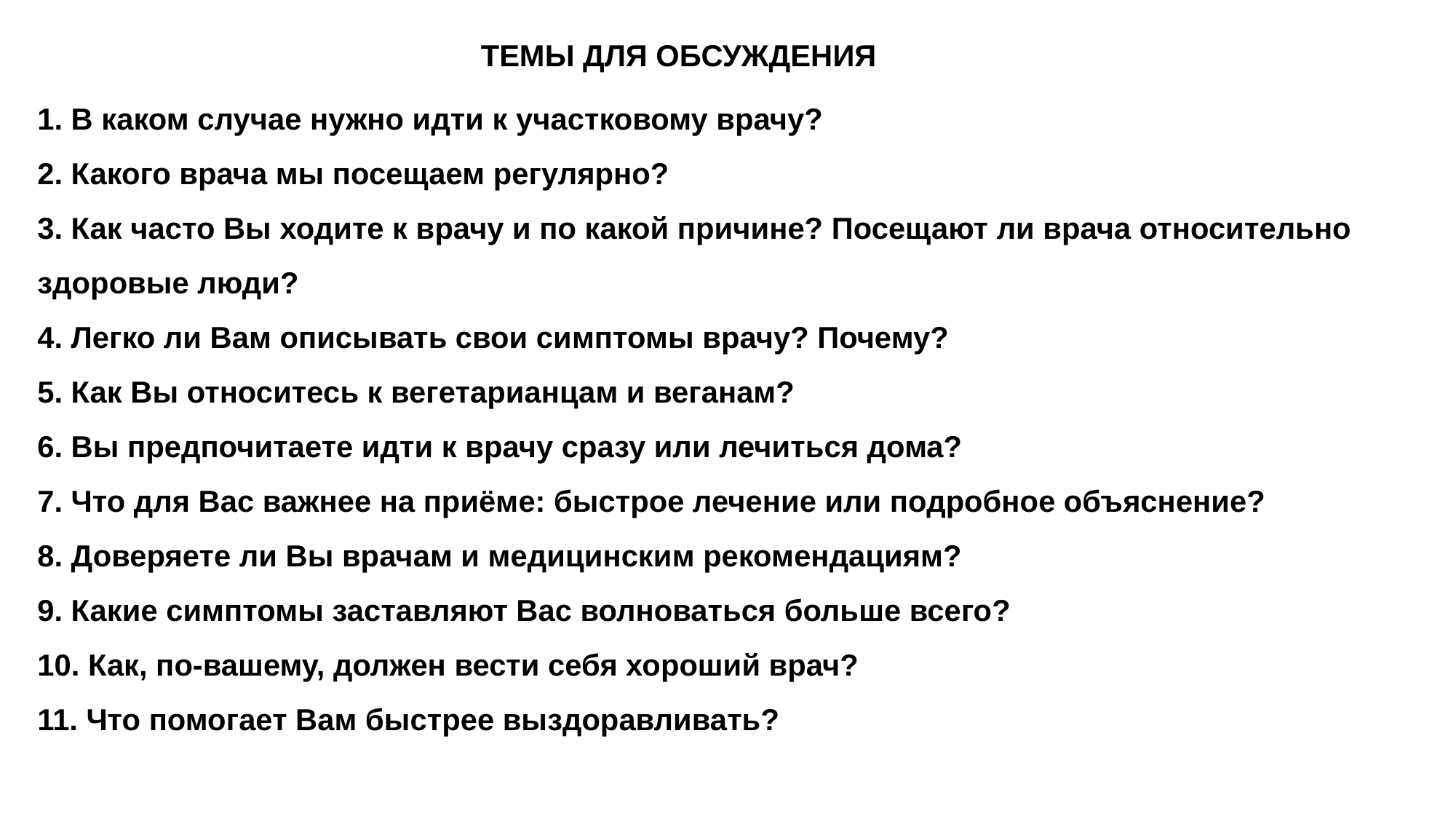

ТЕМЫ ДЛЯ ОБСУЖДЕНИЯ
 В каком случае нужно идти к участковому врачу?
 Какого врача мы посещаем регулярно?
 Как часто Вы ходите к врачу и по какой причине? Посещают ли врача относительно здоровые люди?
 Легко ли Вам описывать свои симптомы врачу? Почему?
 Как Вы относитесь к вегетарианцам и веганам?
 Вы предпочитаете идти к врачу сразу или лечиться дома?
 Что для Вас важнее на приёме: быстрое лечение или подробное объяснение?
 Доверяете ли Вы врачам и медицинским рекомендациям?
 Какие симптомы заставляют Вас волноваться больше всего?
 Как, по-вашему, должен вести себя хороший врач?
 Что помогает Вам быстрее выздоравливать?